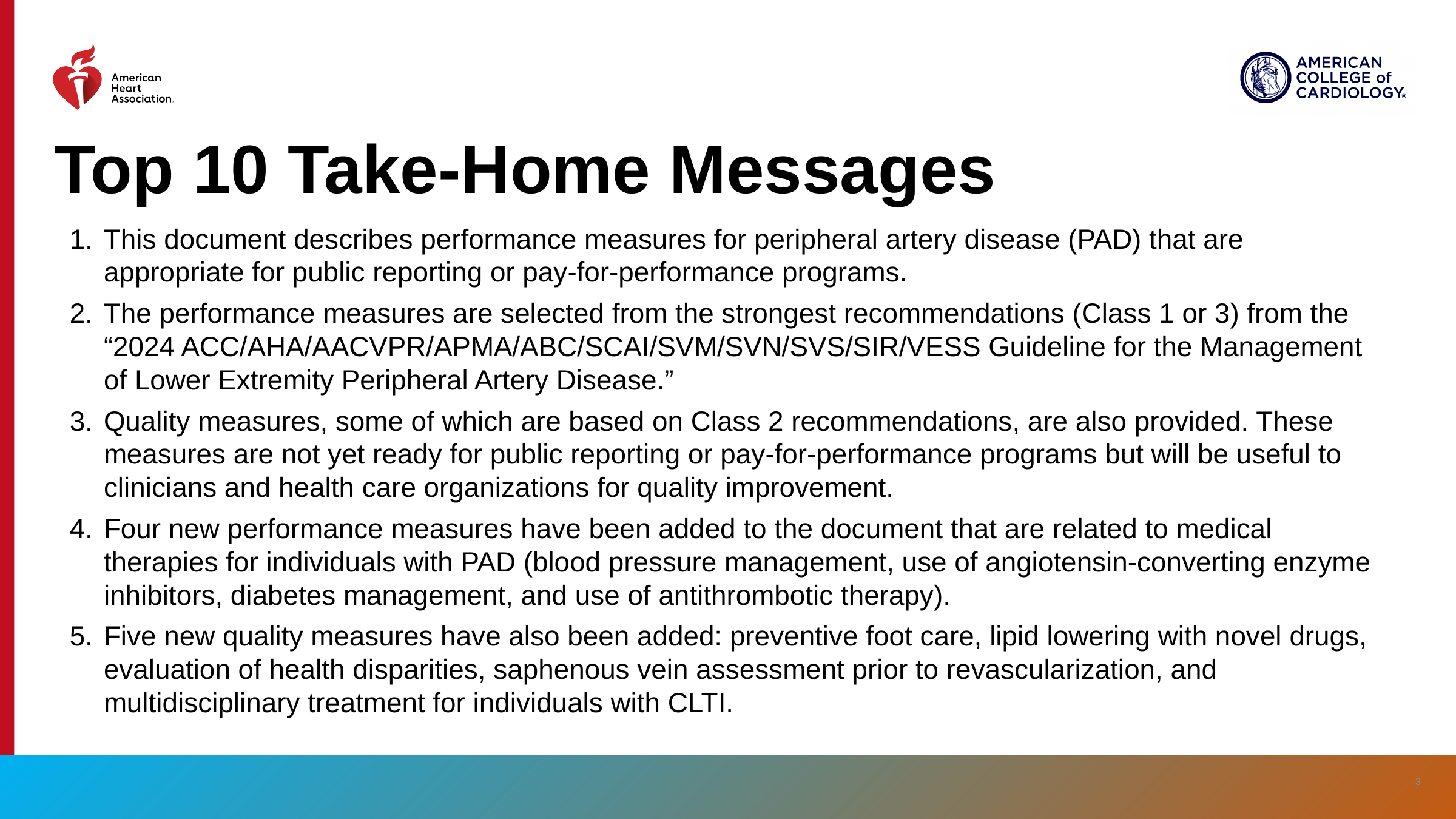

# Top 10 Take-Home Messages
This document describes performance measures for peripheral artery disease (PAD) that are appropriate for public reporting or pay-for-performance programs.
The performance measures are selected from the strongest recommendations (Class 1 or 3) from the “2024 ACC/AHA/AACVPR/APMA/ABC/SCAI/SVM/SVN/SVS/SIR/VESS Guideline for the Management of Lower Extremity Peripheral Artery Disease.”
Quality measures, some of which are based on Class 2 recommendations, are also provided. These measures are not yet ready for public reporting or pay-for-performance programs but will be useful to clinicians and health care organizations for quality improvement.
Four new performance measures have been added to the document that are related to medical therapies for individuals with PAD (blood pressure management, use of angiotensin-converting enzyme inhibitors, diabetes management, and use of antithrombotic therapy).
Five new quality measures have also been added: preventive foot care, lipid lowering with novel drugs, evaluation of health disparities, saphenous vein assessment prior to revascularization, and multidisciplinary treatment for individuals with CLTI.
3